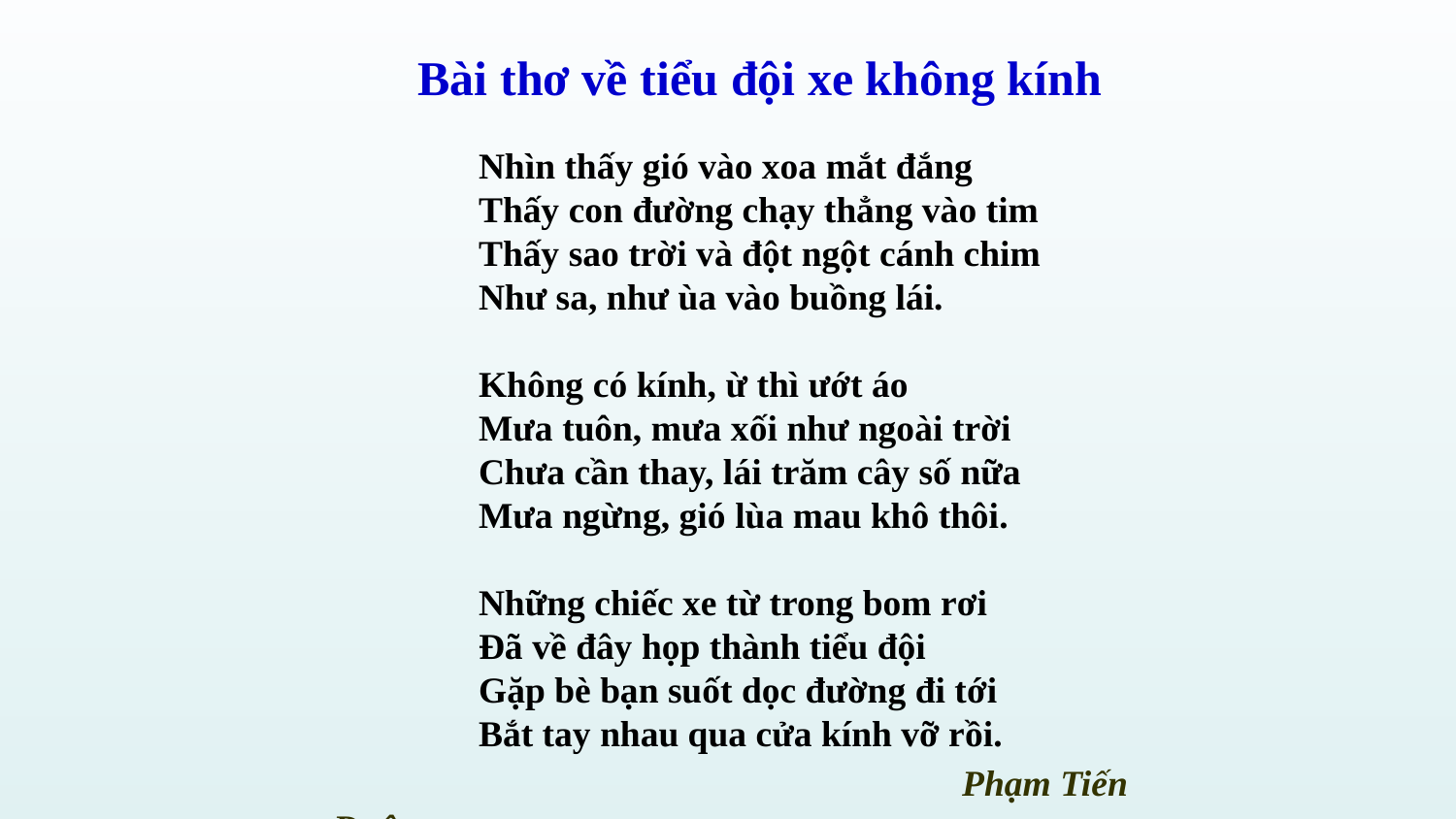

Bài thơ về tiểu đội xe không kính
	Nhìn thấy gió vào xoa mắt đắng
	Thấy con đường chạy thẳng vào tim
	Thấy sao trời và đột ngột cánh chim
	Như sa, như ùa vào buồng lái.

	Không có kính, ừ thì ướt áo
	Mưa tuôn, mưa xối như ngoài trời
	Chưa cần thay, lái trăm cây số nữa
	Mưa ngừng, gió lùa mau khô thôi.

	Những chiếc xe từ trong bom rơi
	Đã về đây họp thành tiểu đội
	Gặp bè bạn suốt dọc đường đi tới
	Bắt tay nhau qua cửa kính vỡ rồi.
			                  Phạm Tiến Duật